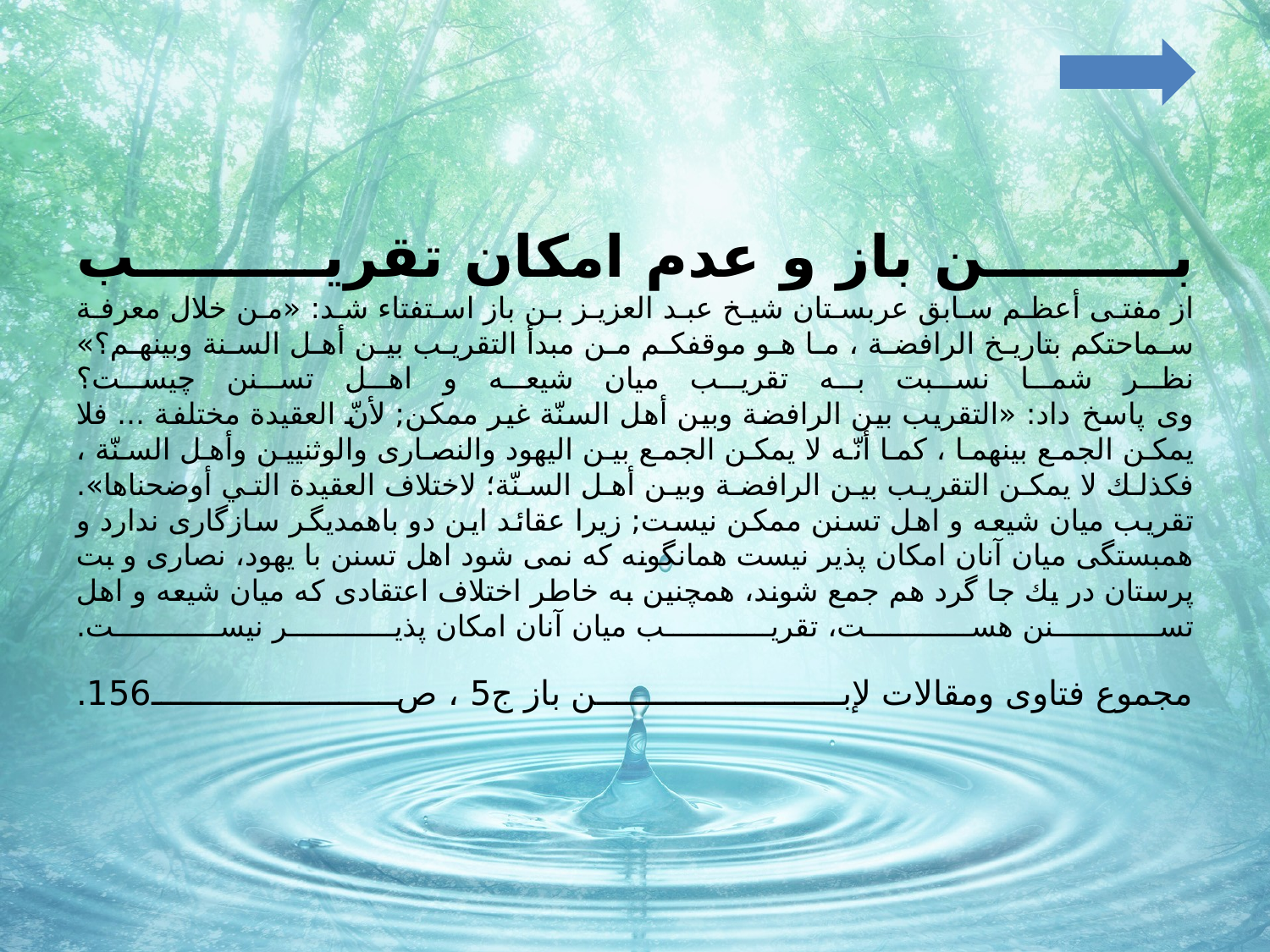

# بن باز و عدم امكان تقريب از مفتى أعظم سابق عربستان شيخ عبد العزيز بن باز استفتاء شد: «من خلال معرفة سماحتكم بتاريخ الرافضة ، ما هو موقفكم من مبدأ التقريب بين أهل السنة وبينهم؟» نظر شما نسبت به تقريب ميان شيعه و اهل تسنن چيست؟ وی پاسخ داد: «التقريب بين الرافضة وبين أهل السنّة غير ممكن; لأنّ العقيدة مختلفة ... فلا يمكن الجمع بينهما ، كما أنّه لا يمكن الجمع بين اليهود والنصارى والوثنيين وأهل السنّة ، فكذلك لا يمكن التقريب بين الرافضة وبين أهل السنّة؛ لاختلاف العقيدة التي أوضحناها». تقريب ميان شيعه و اهل تسنن ممكن نيست; زيرا عقائد اين دو باهمديگر سازگارى ندارد و همبستگى ميان آنان امكان پذير نيست همانگونه كه نمى شود اهل تسنن با يهود، نصارى و بت پرستان در يك جا گرد هم جمع شوند، همچنين به خاطر اختلاف اعتقادى كه ميان شيعه و اهل تسنن هست، تقريب ميان آنان امكان پذير نيست. مجموع فتاوى ومقالات لإبن باز ج5 ، ص156.